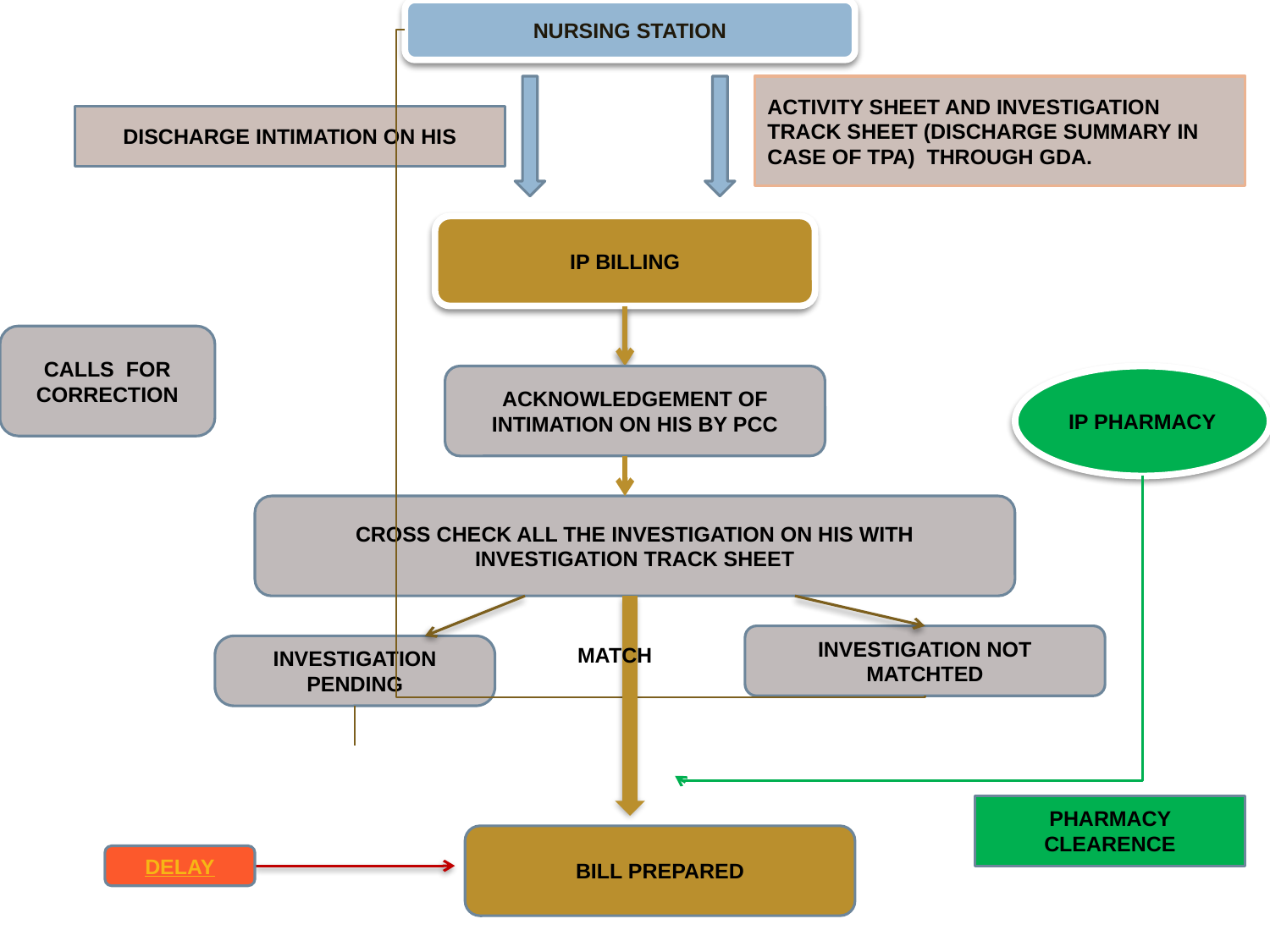

NURSING STATION

ACTIVITY SHEET AND INVESTIGATION TRACK SHEET (DISCHARGE SUMMARY IN CASE OF TPA)  THROUGH GDA.
 DISCHARGE INTIMATION ON HIS
IP BILLING
CALLS  FOR CORRECTION
ACKNOWLEDGEMENT OF INTIMATION ON HIS BY PCC
IP PHARMACY
CROSS CHECK ALL THE INVESTIGATION ON HIS WITH INVESTIGATION TRACK SHEET

INVESTIGATION NOT MATCHTED
INVESTIGATION PENDING
MATCH
PHARMACY CLEARENCE
BILL PREPARED
DELAY